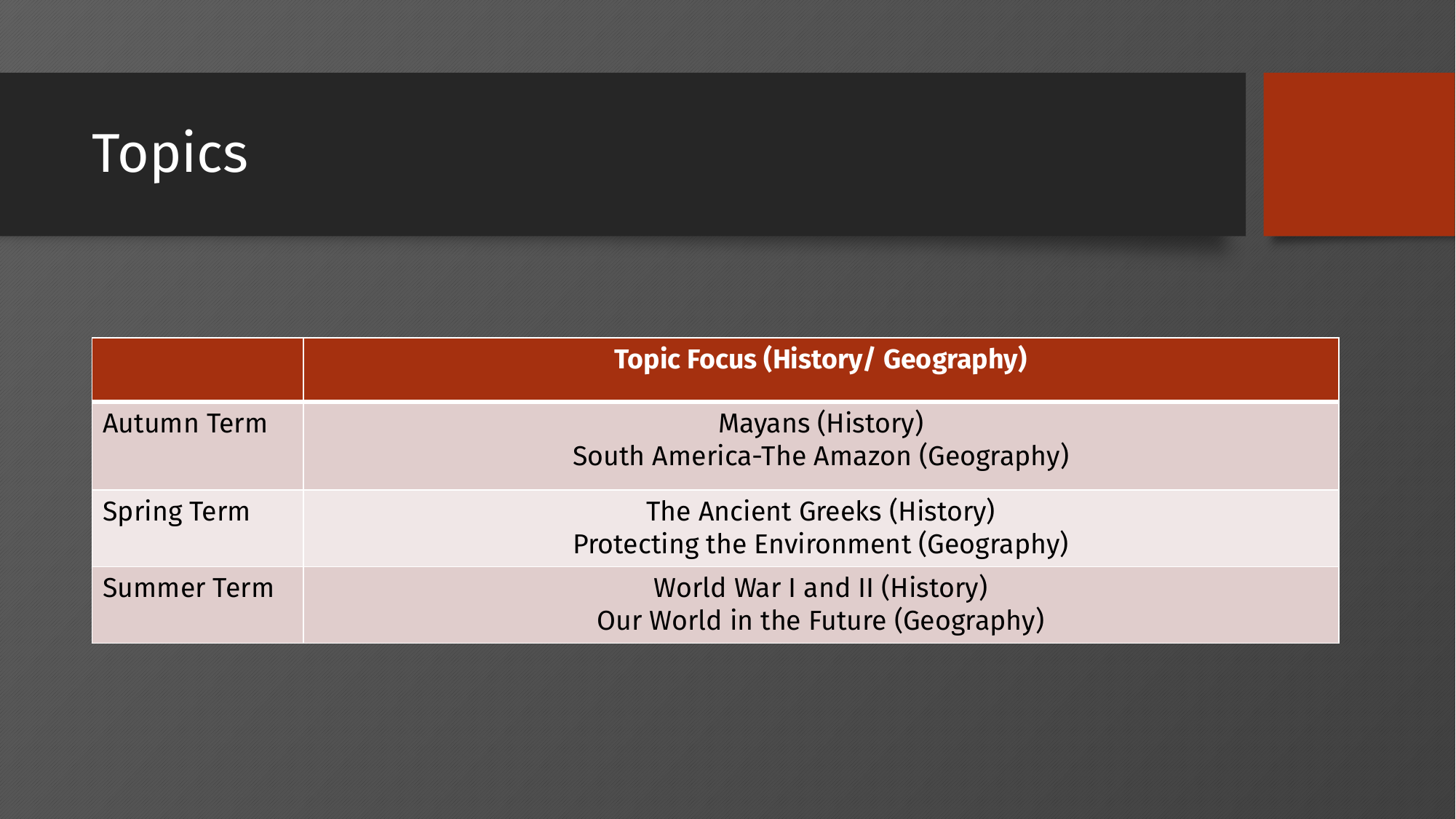

# Topics
|  | Topic Focus (History/ Geography) |
| --- | --- |
| Autumn Term | Mayans (History) South America-The Amazon (Geography) |
| Spring Term | The Ancient Greeks (History) Protecting the Environment (Geography) |
| Summer Term | World War I and II (History) Our World in the Future (Geography) |